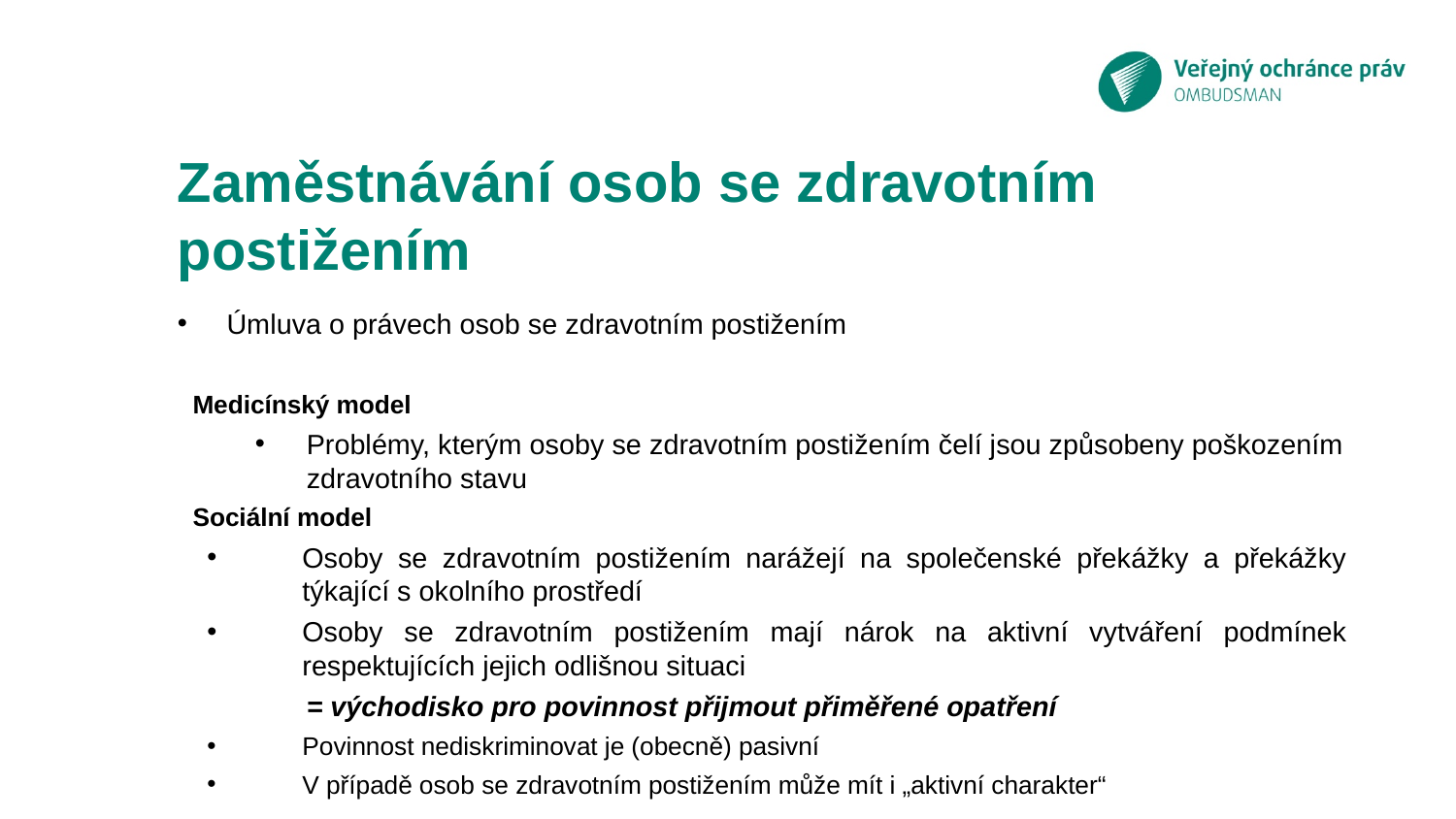

# Zaměstnávání osob se zdravotním postižením
Úmluva o právech osob se zdravotním postižením

Medicínský model
Problémy, kterým osoby se zdravotním postižením čelí jsou způsobeny poškozením zdravotního stavu
Sociální model
Osoby se zdravotním postižením narážejí na společenské překážky a překážky týkající s okolního prostředí
Osoby se zdravotním postižením mají nárok na aktivní vytváření podmínek respektujících jejich odlišnou situaci
= východisko pro povinnost přijmout přiměřené opatření
Povinnost nediskriminovat je (obecně) pasivní
V případě osob se zdravotním postižením může mít i „aktivní charakter“